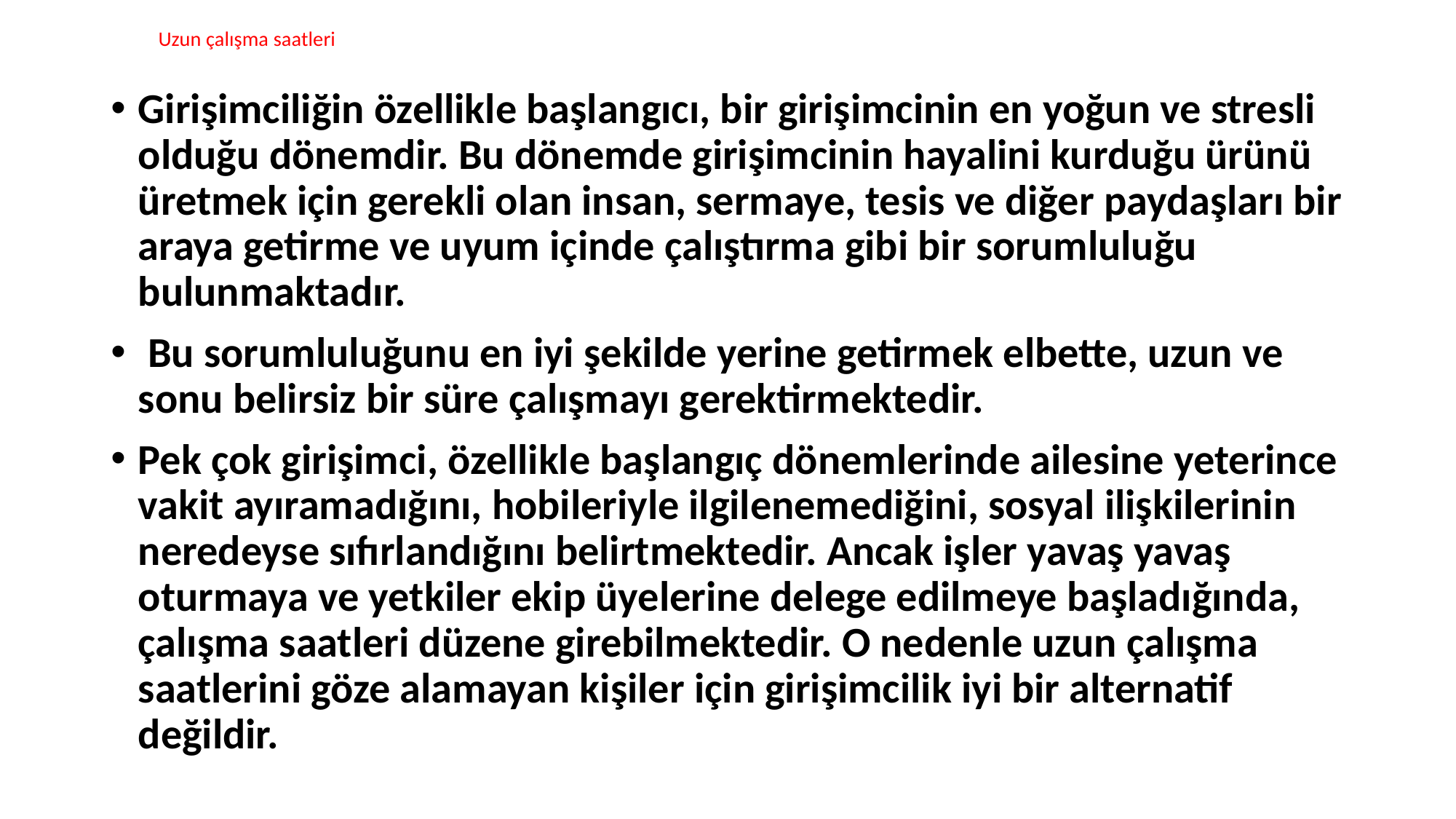

# Uzun çalışma saatleri
Girişimciliğin özellikle başlangıcı, bir girişimcinin en yoğun ve stresli olduğu dönemdir. Bu dönemde girişimcinin hayalini kurduğu ürünü üretmek için gerekli olan insan, sermaye, tesis ve diğer paydaşları bir araya getirme ve uyum içinde çalıştırma gibi bir sorumluluğu bulunmaktadır.
 Bu sorumluluğunu en iyi şekilde yerine getirmek elbette, uzun ve sonu belirsiz bir süre çalışmayı gerektirmektedir.
Pek çok girişimci, özellikle başlangıç dönemlerinde ailesine yeterince vakit ayıramadığını, hobileriyle ilgilenemediğini, sosyal ilişkilerinin neredeyse sıfırlandığını belirtmektedir. Ancak işler yavaş yavaş oturmaya ve yetkiler ekip üyelerine delege edilmeye başladığında, çalışma saatleri düzene girebilmektedir. O nedenle uzun çalışma saatlerini göze alamayan kişiler için girişimcilik iyi bir alternatif değildir.